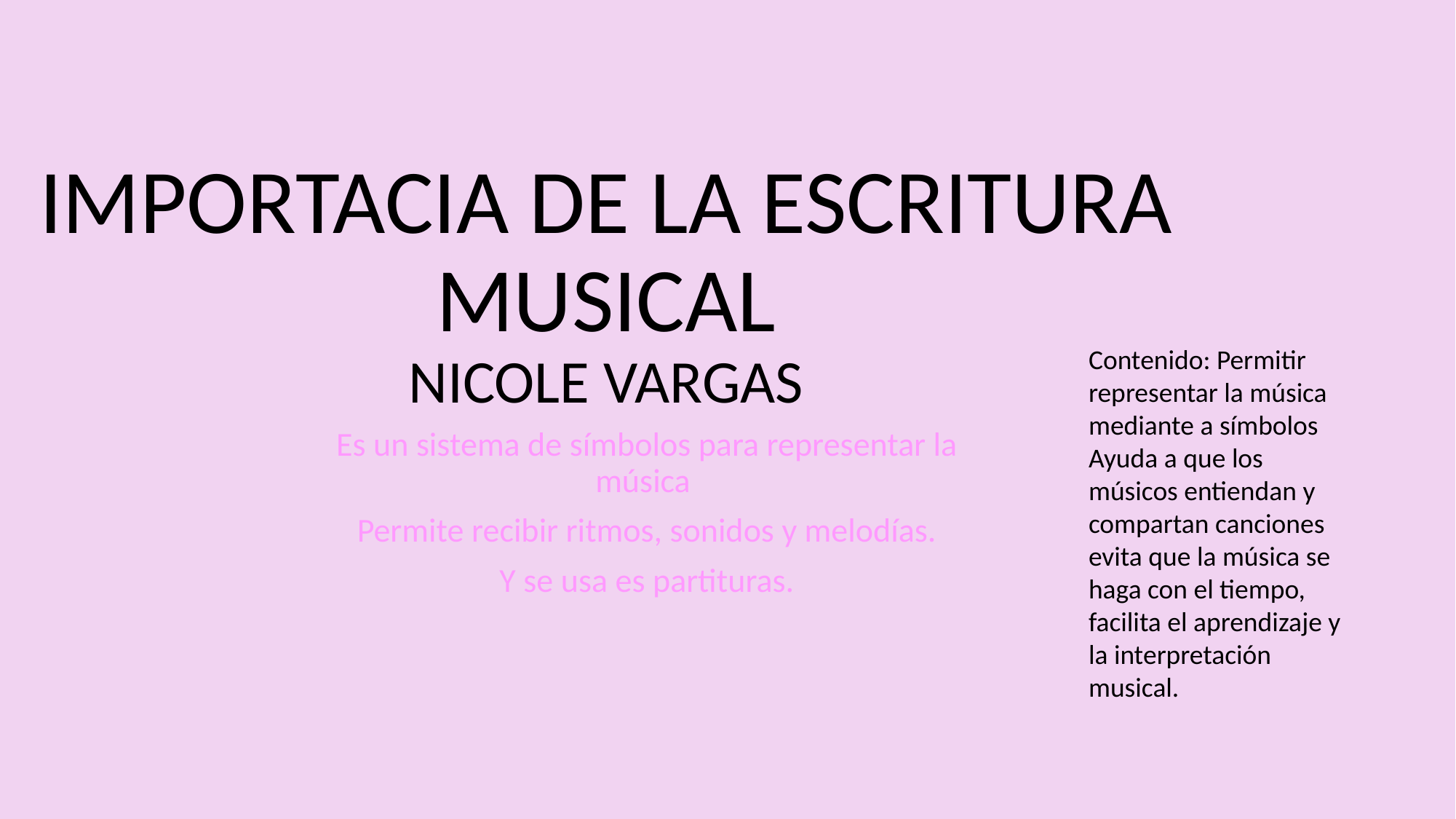

# IMPORTACIA DE LA ESCRITURA MUSICAL NICOLE VARGAS
Contenido: Permitir representar la música mediante a símbolos
Ayuda a que los músicos entiendan y compartan canciones evita que la música se haga con el tiempo, facilita el aprendizaje y la interpretación musical.
Es un sistema de símbolos para representar la música
Permite recibir ritmos, sonidos y melodías.
Y se usa es partituras.